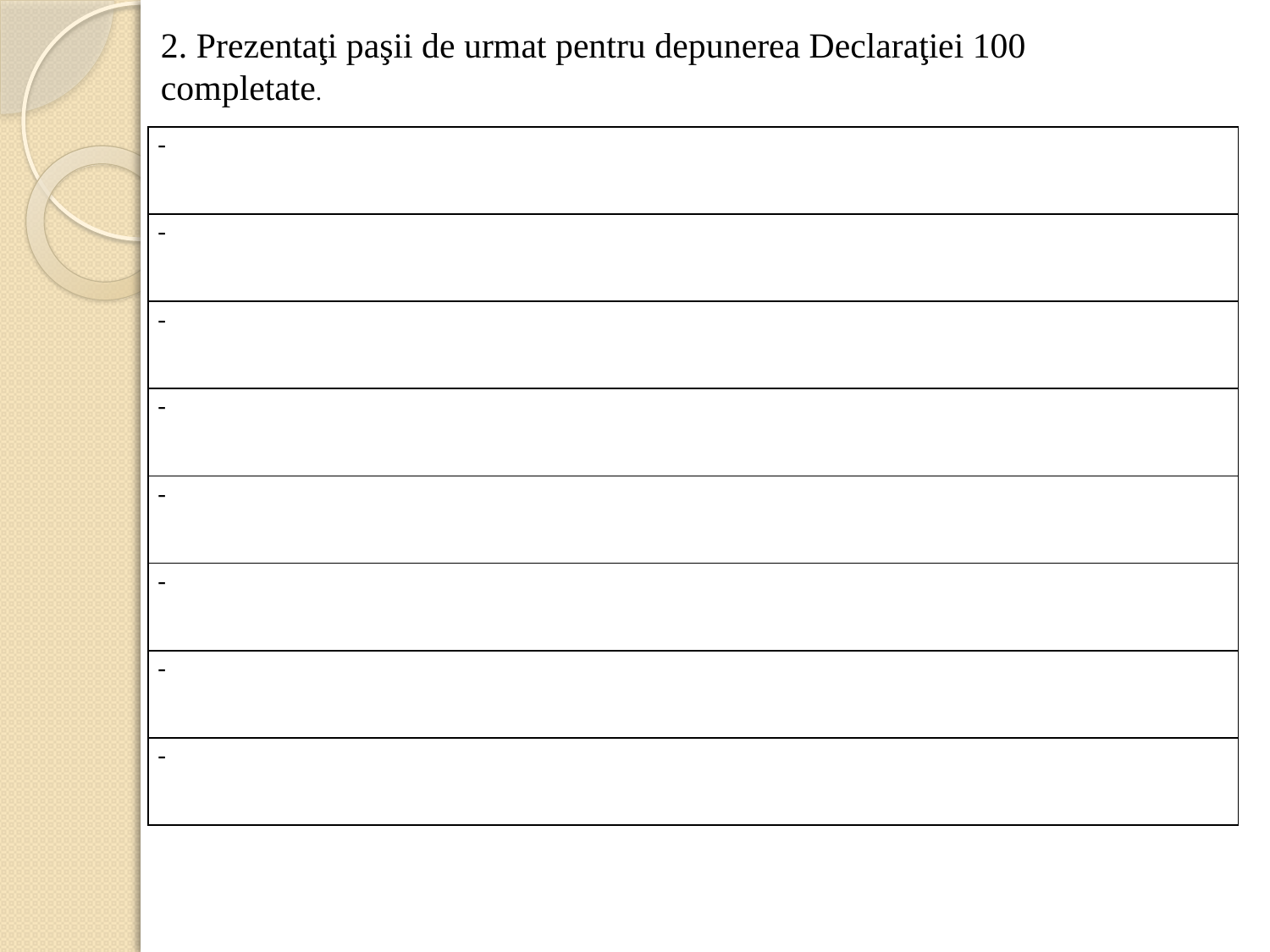

2. Prezentaţi paşii de urmat pentru depunerea Declaraţiei 100 completate.

| - |
| --- |
| - |
| - |
| - |
| - |
| - |
| - |
| - |